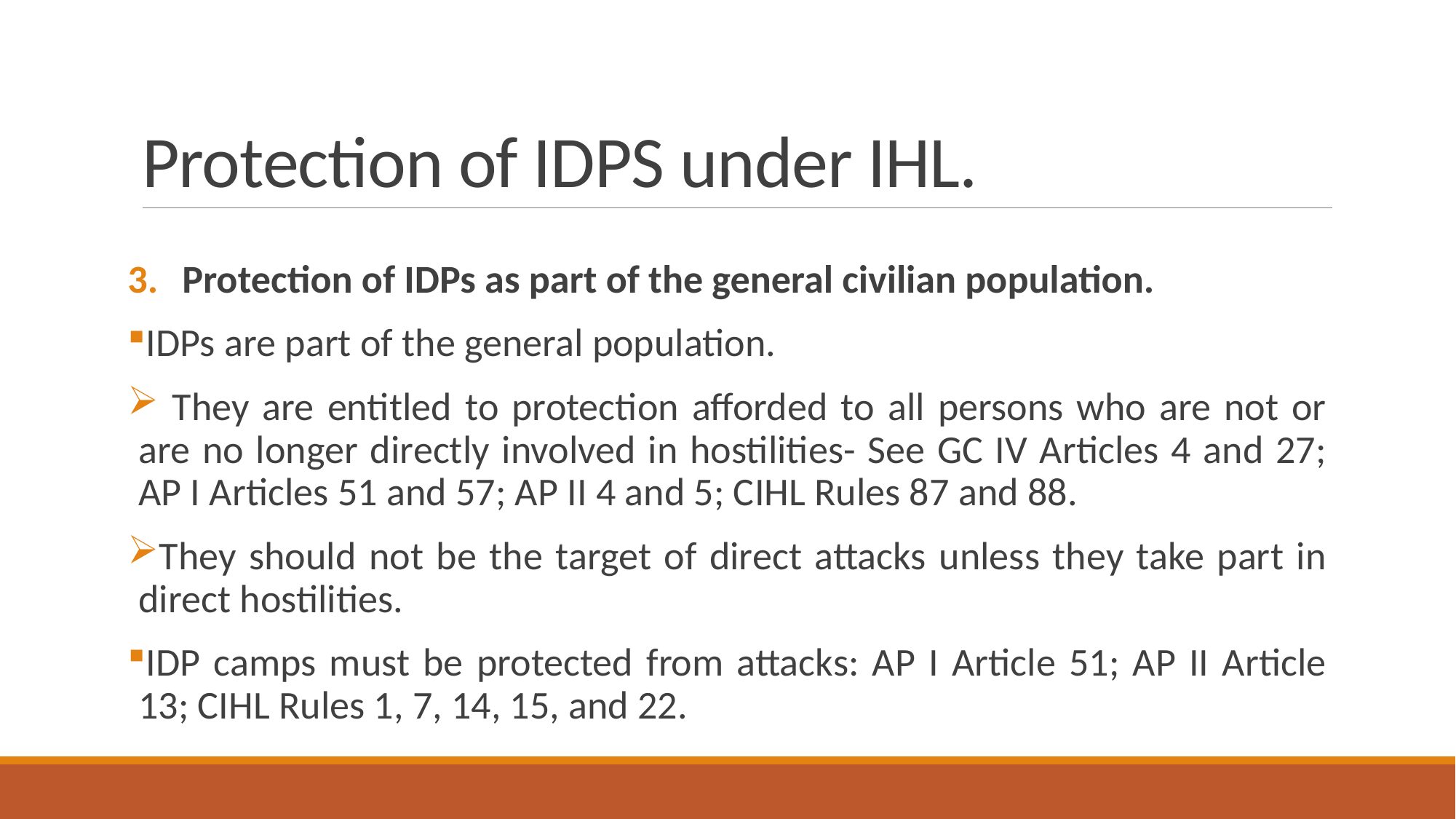

# Protection of IDPS under IHL.
Protection of IDPs as part of the general civilian population.
IDPs are part of the general population.
 They are entitled to protection afforded to all persons who are not or are no longer directly involved in hostilities- See GC IV Articles 4 and 27; AP I Articles 51 and 57; AP II 4 and 5; CIHL Rules 87 and 88.
They should not be the target of direct attacks unless they take part in direct hostilities.
IDP camps must be protected from attacks: AP I Article 51; AP II Article 13; CIHL Rules 1, 7, 14, 15, and 22.